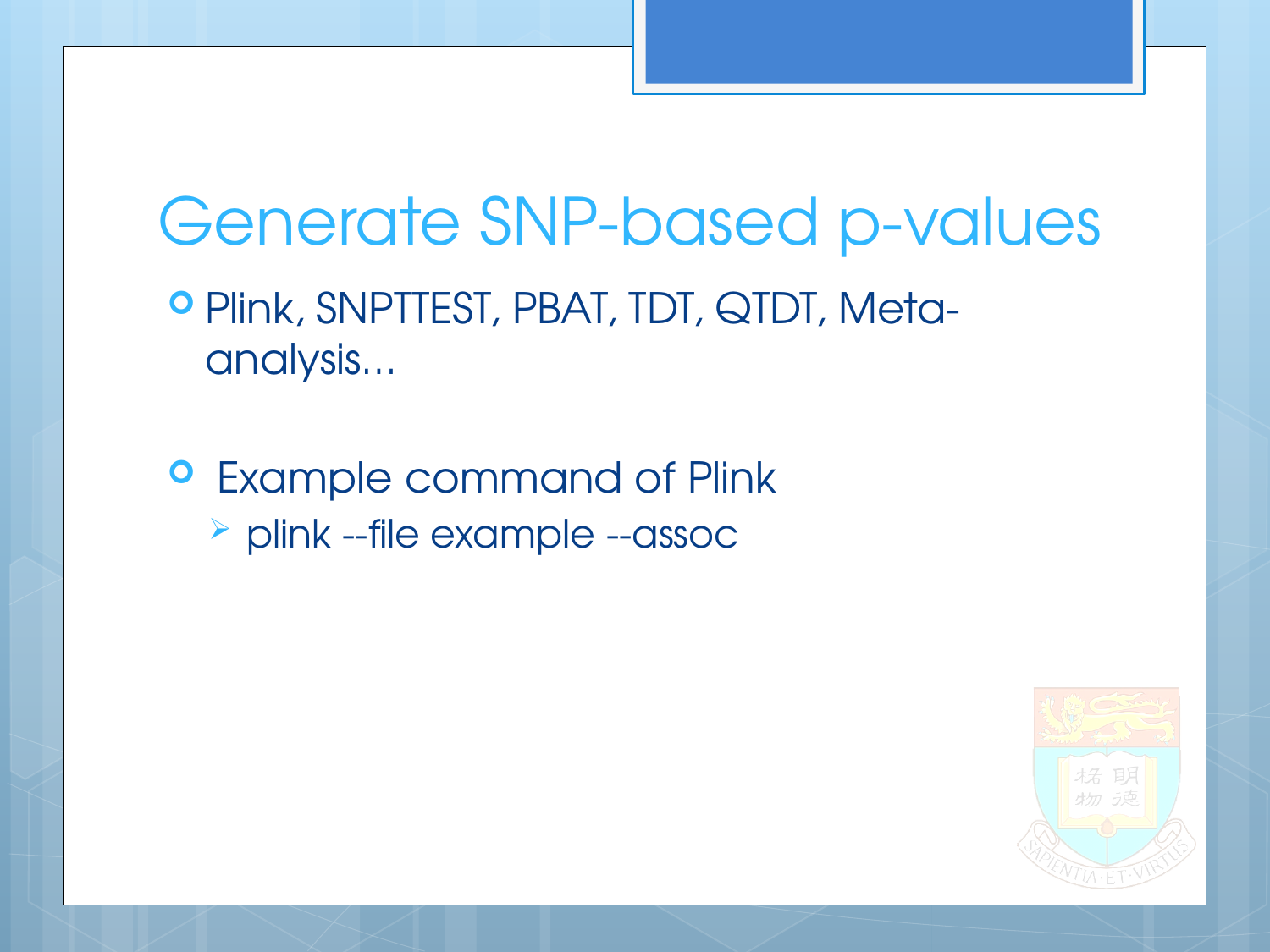

# Generate SNP-based p-values
Plink, SNPTTEST, PBAT, TDT, QTDT, Meta-analysis…

 Example command of Plink
plink --file example --assoc